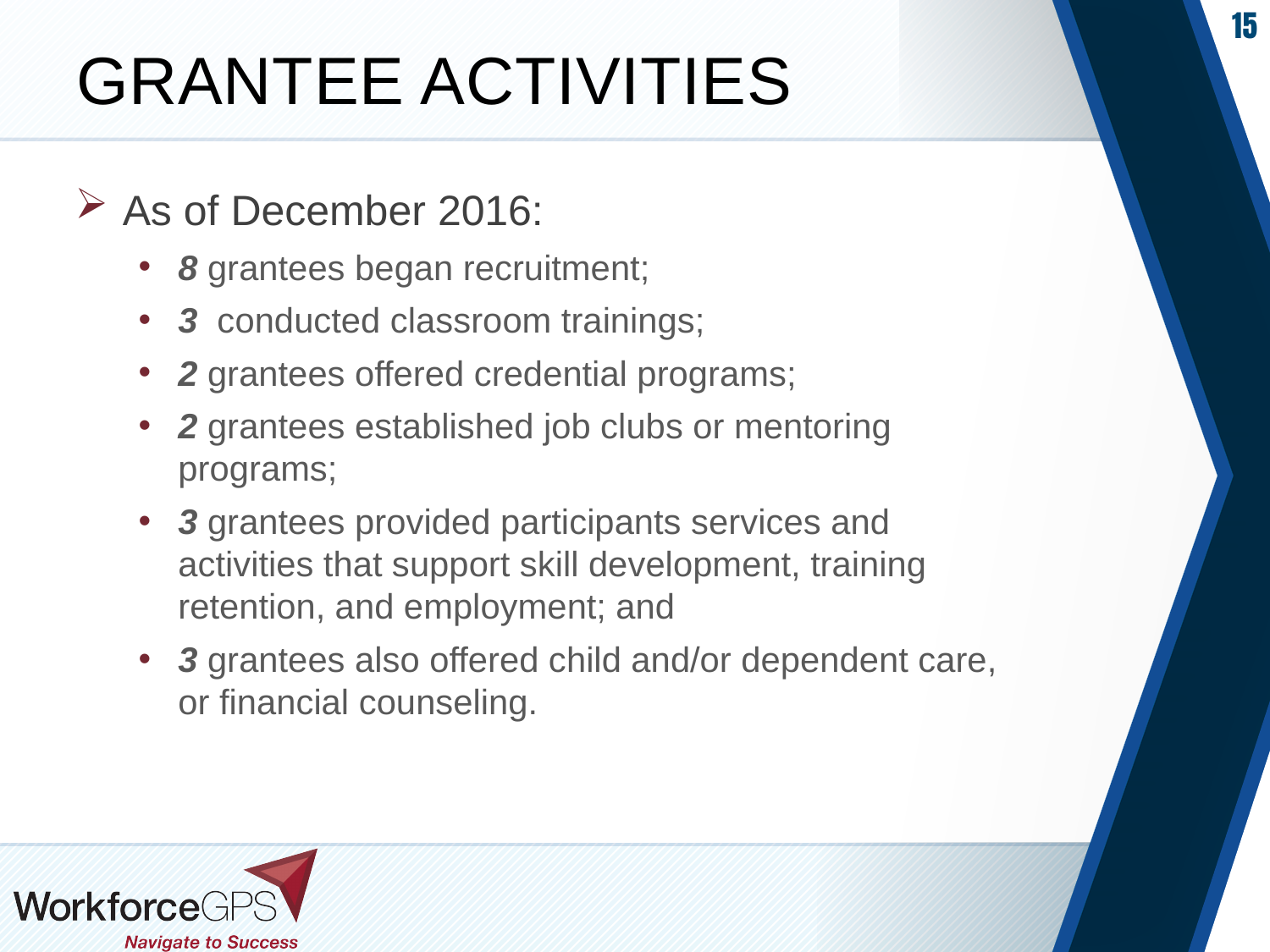

# Grantee Activities
As of December 2016:
8 grantees began recruitment;
3  conducted classroom trainings;
2 grantees offered credential programs;
2 grantees established job clubs or mentoring programs;
3 grantees provided participants services and activities that support skill development, training retention, and employment; and
3 grantees also offered child and/or dependent care, or financial counseling.